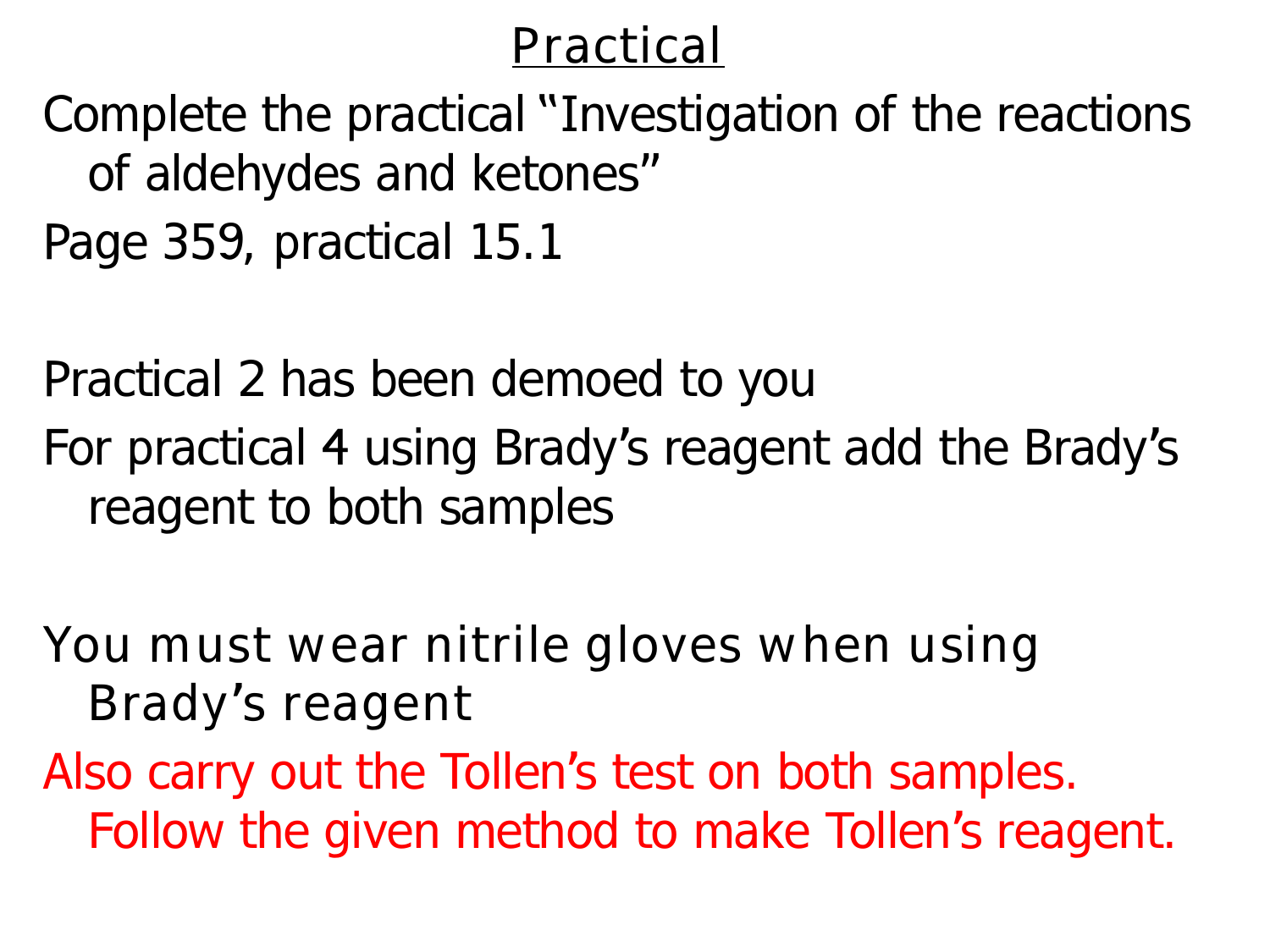

# Practical
Complete the practical “Investigation of the reactions of aldehydes and ketones”
Page 359, practical 15.1

Practical 2 has been demoed to you
For practical 4 using Brady’s reagent add the Brady’s reagent to both samples

You must wear nitrile gloves when using Brady’s reagent
Also carry out the Tollen’s test on both samples. Follow the given method to make Tollen’s reagent.